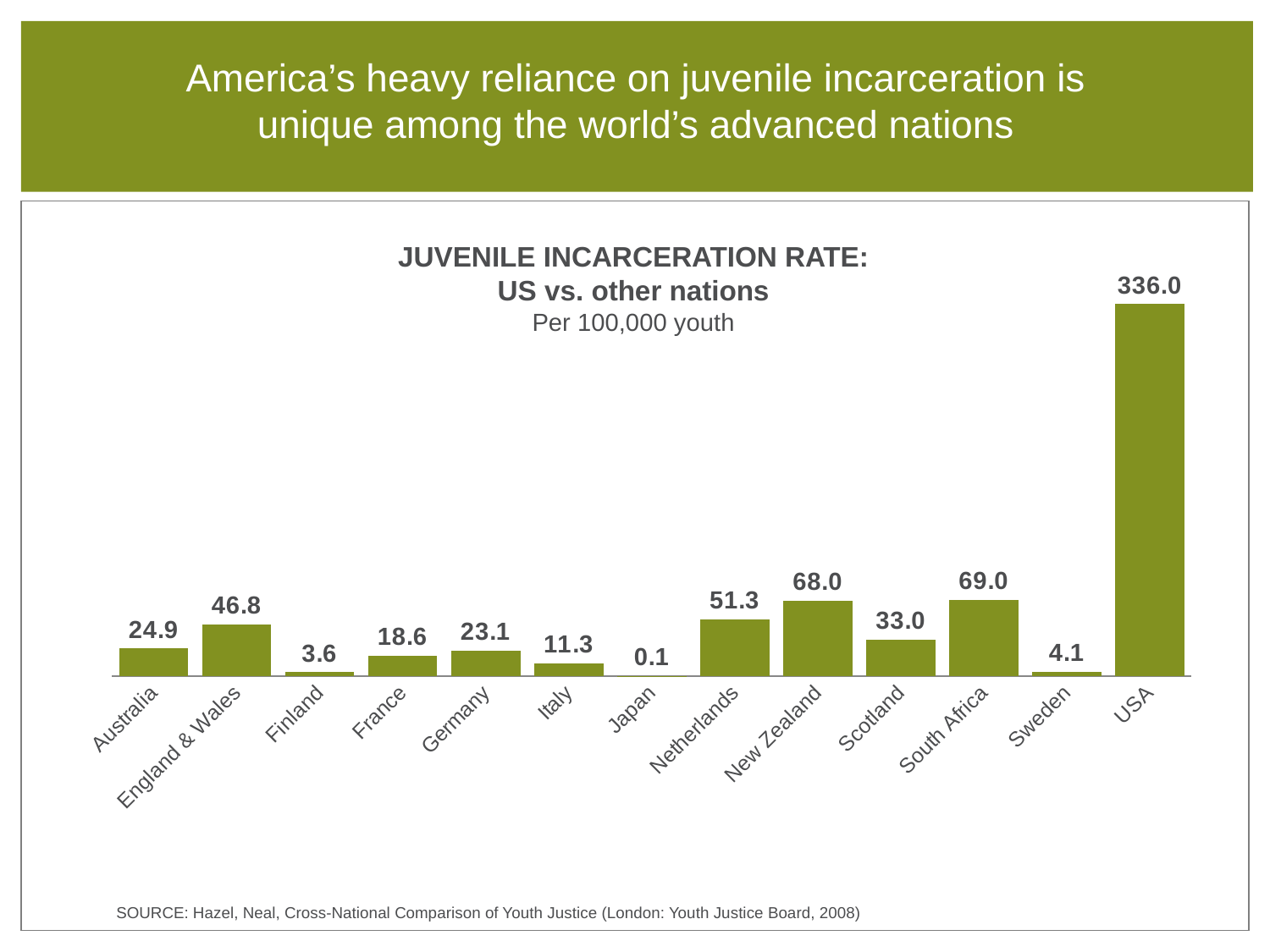

# America’s heavy reliance on juvenile incarceration is unique among the world’s advanced nations

### Chart

| Category | Incarcerated Youth |
|---|---|
| Australia | 24.9 |
| England & Wales | 46.8 |
| Finland | 3.6 |
| France | 18.6 |
| Germany | 23.1 |
| Italy | 11.3 |
| Japan | 0.1 |
| Netherlands | 51.3 |
| New Zealand | 68.0 |
| Scotland | 33.0 |
| South Africa | 69.0 |
| Sweden | 4.1 |
| USA | 336.0 |
JUVENILE INCARCERATION RATE:
US vs. other nations
Per 100,000 youth
SOURCE: Hazel, Neal, Cross-National Comparison of Youth Justice (London: Youth Justice Board, 2008)